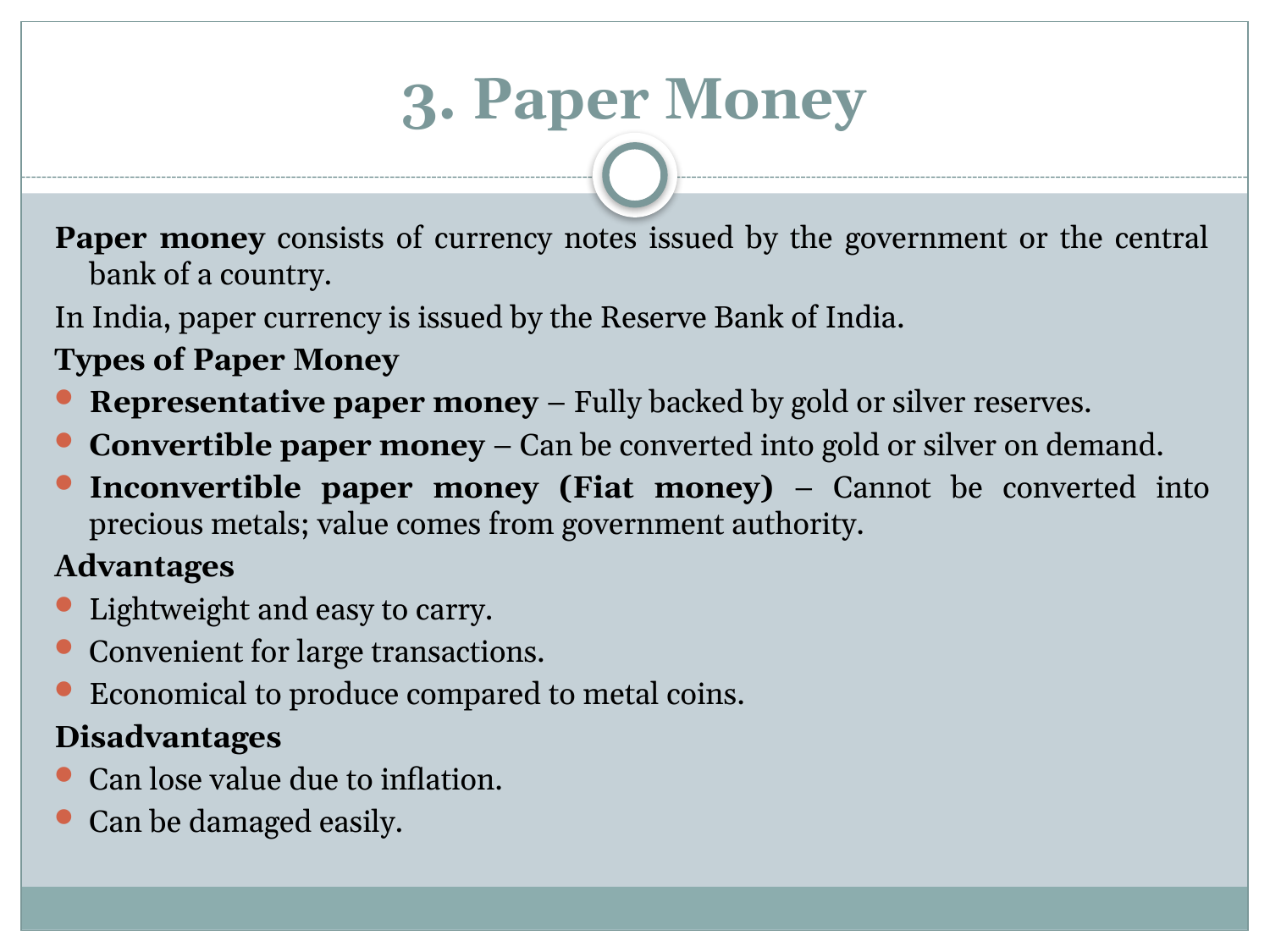

# 3. Paper Money
Paper money consists of currency notes issued by the government or the central bank of a country.
In India, paper currency is issued by the Reserve Bank of India.
Types of Paper Money
Representative paper money – Fully backed by gold or silver reserves.
Convertible paper money – Can be converted into gold or silver on demand.
Inconvertible paper money (Fiat money) – Cannot be converted into precious metals; value comes from government authority.
Advantages
Lightweight and easy to carry.
Convenient for large transactions.
Economical to produce compared to metal coins.
Disadvantages
Can lose value due to inflation.
Can be damaged easily.